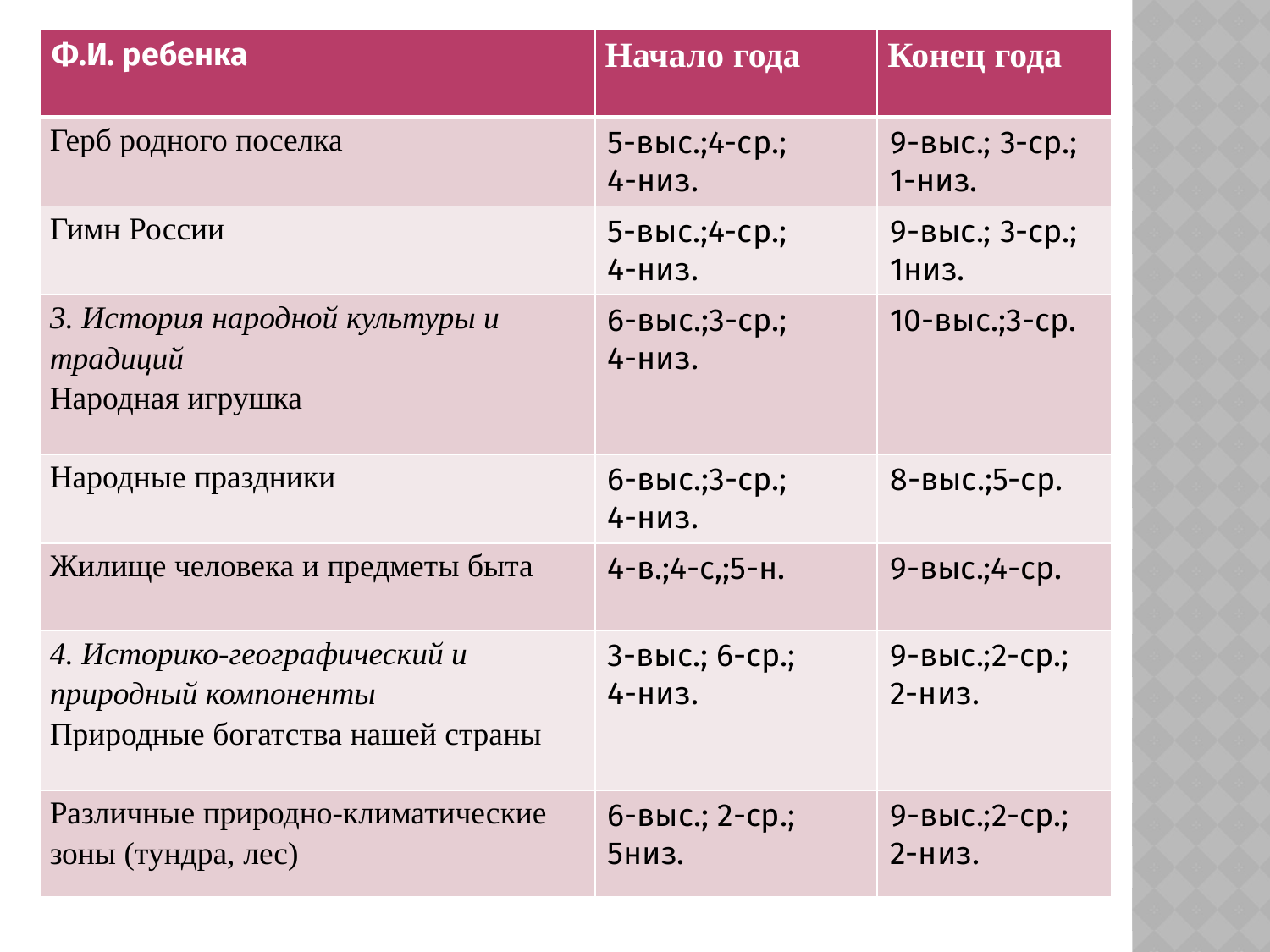

| Ф.И. ребенка | Начало года | Конец года |
| --- | --- | --- |
| Герб родного поселка | 5-выс.;4-ср.; 4-низ. | 9-выс.; 3-ср.; 1-низ. |
| Гимн России | 5-выс.;4-ср.; 4-низ. | 9-выс.; 3-ср.; 1низ. |
| 3. История народной культуры и традиций Народная игрушка | 6-выс.;3-ср.; 4-низ. | 10-выс.;3-ср. |
| Народные праздники | 6-выс.;3-ср.; 4-низ. | 8-выс.;5-ср. |
| Жилище человека и предметы быта | 4-в.;4-с,;5-н. | 9-выс.;4-ср. |
| 4. Историко-географический и природный компоненты Природные богатства нашей страны | 3-выс.; 6-ср.; 4-низ. | 9-выс.;2-ср.; 2-низ. |
| Различные природно-климатические зоны (тундра, лес) | 6-выс.; 2-ср.; 5низ. | 9-выс.;2-ср.; 2-низ. |